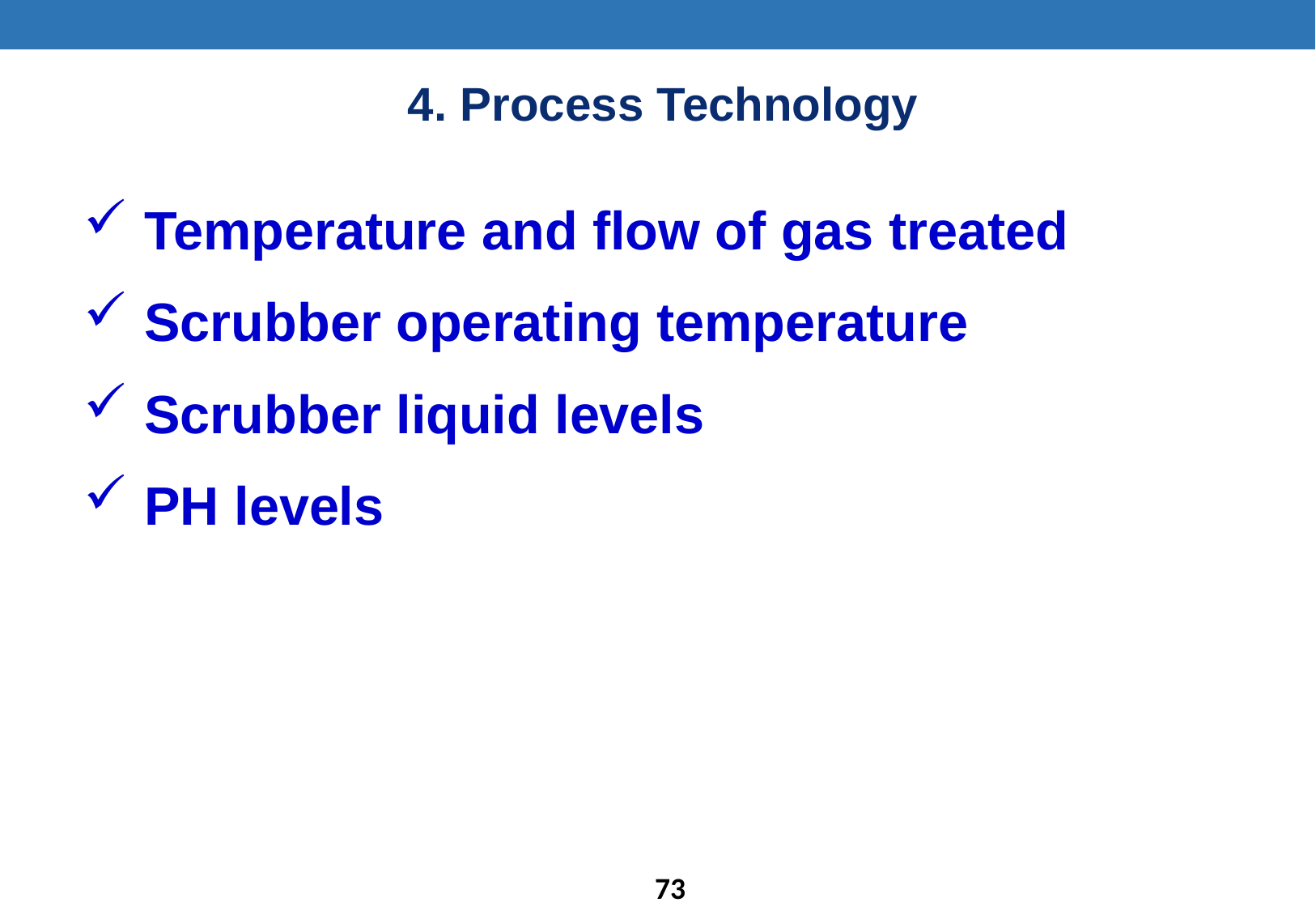

4. Process Technology
 Temperature and flow of gas treated
 Scrubber operating temperature
 Scrubber liquid levels
 PH levels

73